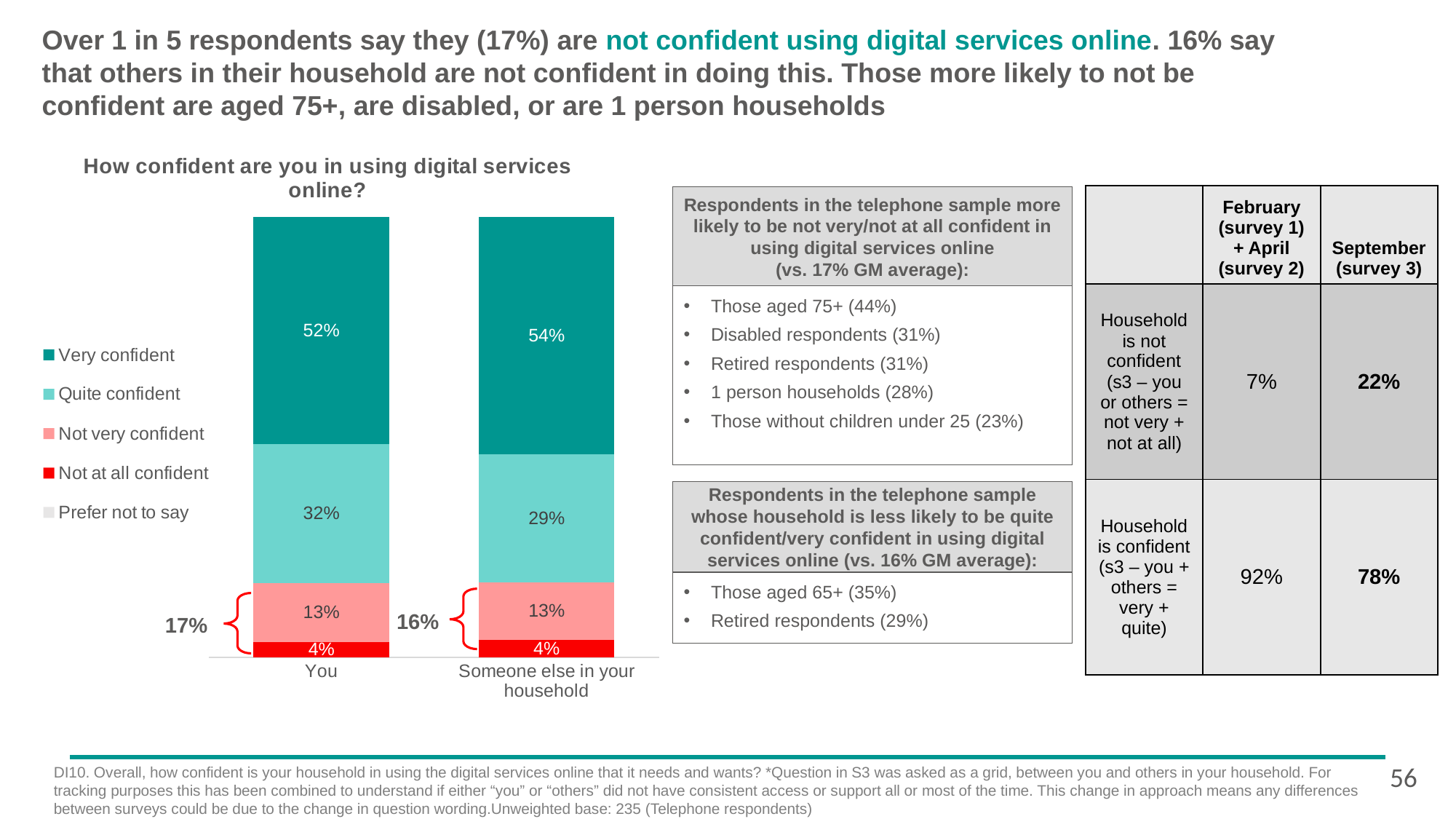

# Over 1 in 5 respondents say they (17%) are not confident using digital services online. 16% say that others in their household are not confident in doing this. Those more likely to not be confident are aged 75+, are disabled, or are 1 person households

### Chart: How confident are you in using digital services online?

| Category | Prefer not to say | Not at all confident | Not very confident | Quite confident  | Very confident |
|---|---|---|---|---|---|
| You | 0.0 | 0.0351021257863551 | 0.132787420168466 | 0.316449638111065 | 0.515660815934112 |
| Someone else in your household | 0.0 | 0.04 | 0.13 | 0.29 | 0.54 |
|  | February (survey 1) + April (survey 2) | September (survey 3) |
| --- | --- | --- |
| Household is not confident (s3 – you or others = not very + not at all) | 7% | 22% |
| Household is confident (s3 – you + others = very + quite) | 92% | 78% |
Respondents in the telephone sample more likely to be not very/not at all confident in using digital services online
(vs. 17% GM average):
Those aged 75+ (44%)
Disabled respondents (31%)
Retired respondents (31%)
1 person households (28%)
Those without children under 25 (23%)
Respondents in the telephone sample whose household is less likely to be quite confident/very confident in using digital services online (vs. 16% GM average):
Those aged 65+ (35%)
Retired respondents (29%)

16%
17%
56
DI10. Overall, how confident is your household in using the digital services online that it needs and wants? *Question in S3 was asked as a grid, between you and others in your household. For tracking purposes this has been combined to understand if either “you” or “others” did not have consistent access or support all or most of the time. This change in approach means any differences between surveys could be due to the change in question wording.Unweighted base: 235 (Telephone respondents)